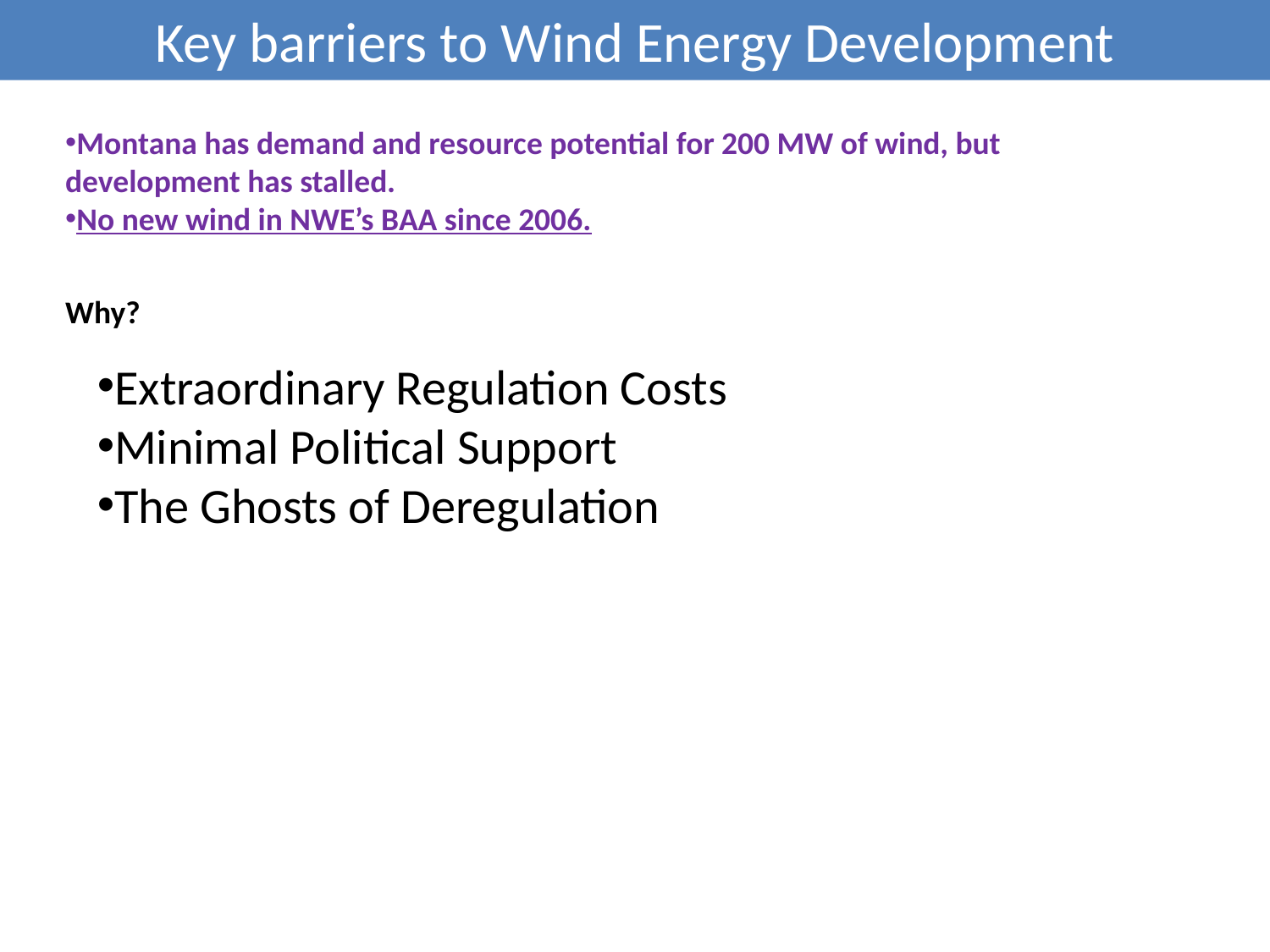

Key barriers to Wind Energy Development
Montana has demand and resource potential for 200 MW of wind, but development has stalled.
No new wind in NWE’s BAA since 2006.

Why?
Extraordinary Regulation Costs
Minimal Political Support
The Ghosts of Deregulation